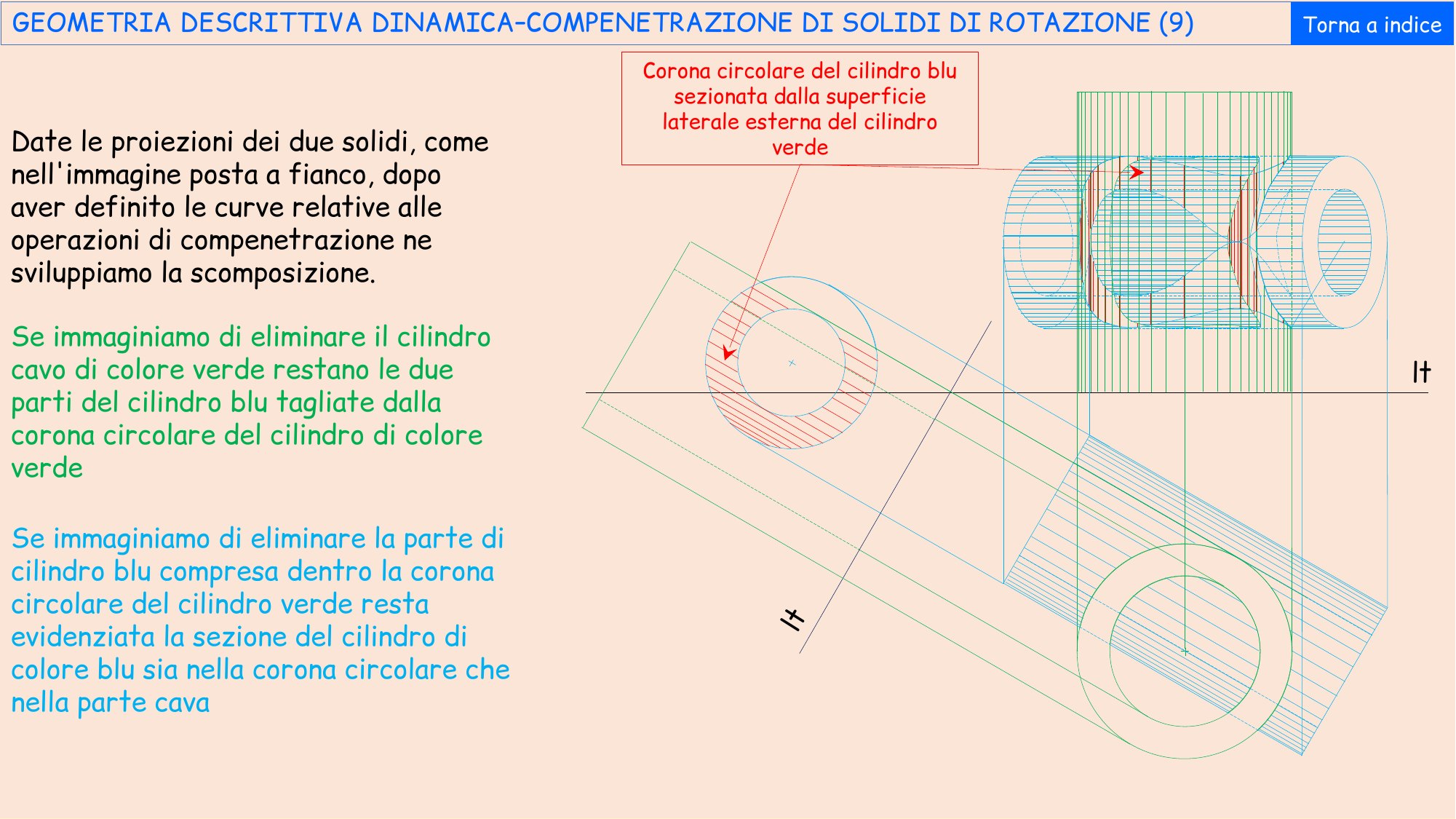

# GEOMETRIA DESCRITTIVA DINAMICA–COMPENETRAZIONE DI SOLIDI DI ROTAZIONE (9)
Torna a indice
Corona circolare del cilindro blu sezionata dalla superficie laterale esterna del cilindro verde
Date le proiezioni dei due solidi, come nell'immagine posta a fianco, dopo aver definito le curve relative alle operazioni di compenetrazione ne sviluppiamo la scomposizione.

Se immaginiamo di eliminare il cilindro cavo di colore verde restano le due parti del cilindro blu tagliate dalla corona circolare del cilindro di colore verde
lt
Se immaginiamo di eliminare la parte di cilindro blu compresa dentro la corona circolare del cilindro verde resta evidenziata la sezione del cilindro di colore blu sia nella corona circolare che nella parte cava

lt